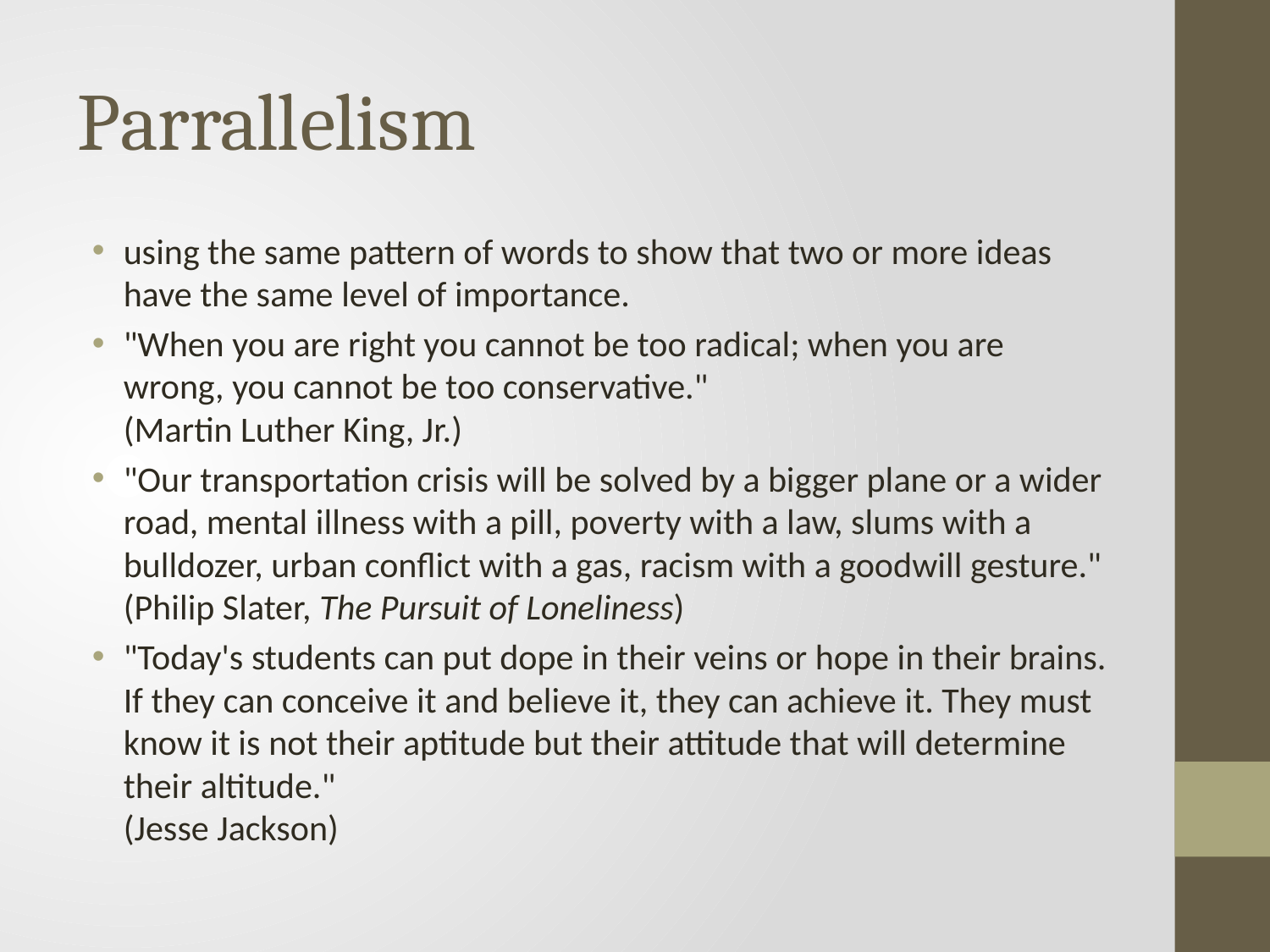

# Parrallelism
using the same pattern of words to show that two or more ideas have the same level of importance.
"When you are right you cannot be too radical; when you are wrong, you cannot be too conservative."
(Martin Luther King, Jr.)
"Our transportation crisis will be solved by a bigger plane or a wider road, mental illness with a pill, poverty with a law, slums with a bulldozer, urban conflict with a gas, racism with a goodwill gesture."
(Philip Slater, The Pursuit of Loneliness)
"Today's students can put dope in their veins or hope in their brains. If they can conceive it and believe it, they can achieve it. They must know it is not their aptitude but their attitude that will determine their altitude."
(Jesse Jackson)